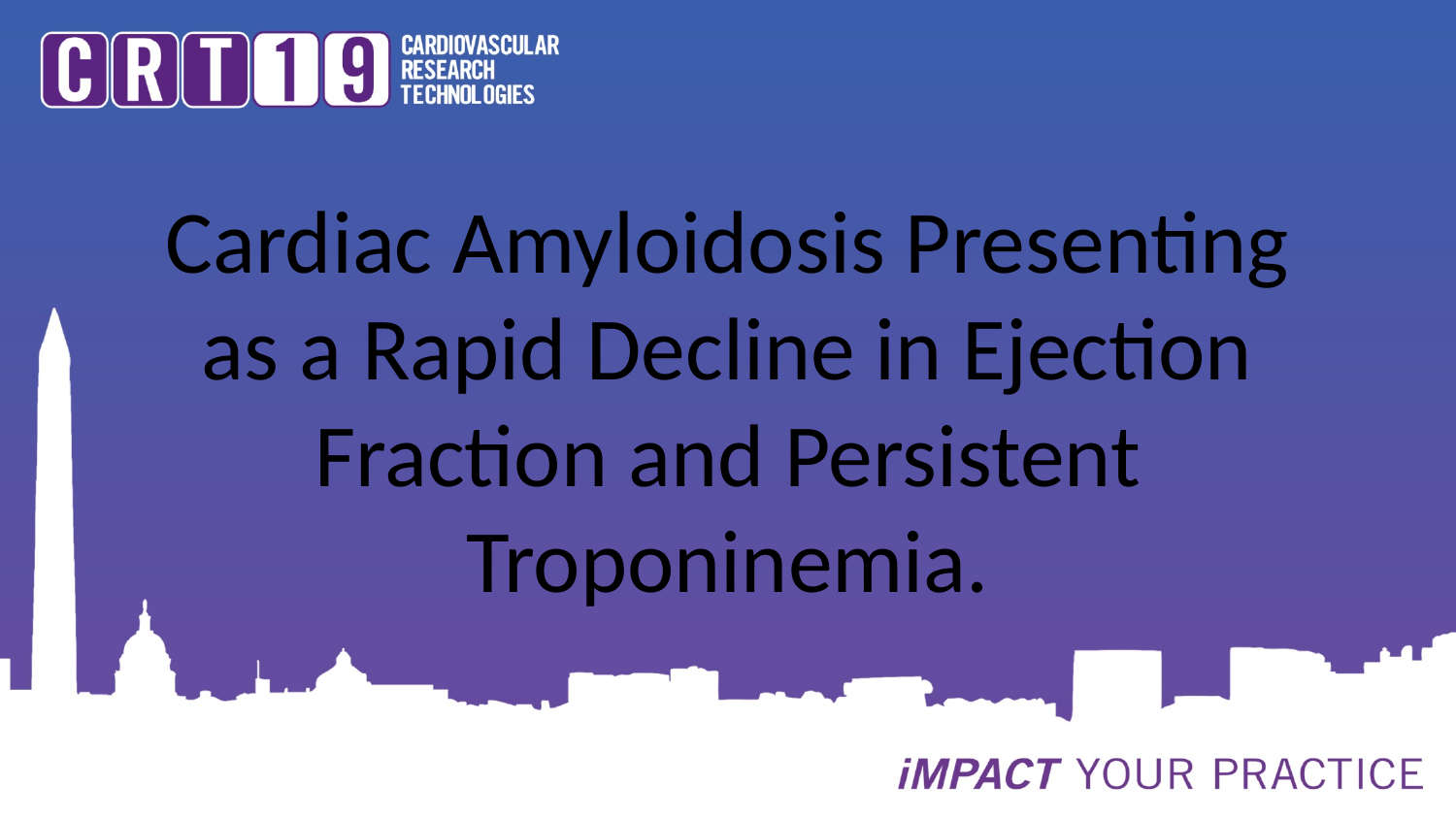

# Cardiac Amyloidosis Presenting as a Rapid Decline in Ejection Fraction and Persistent Troponinemia.